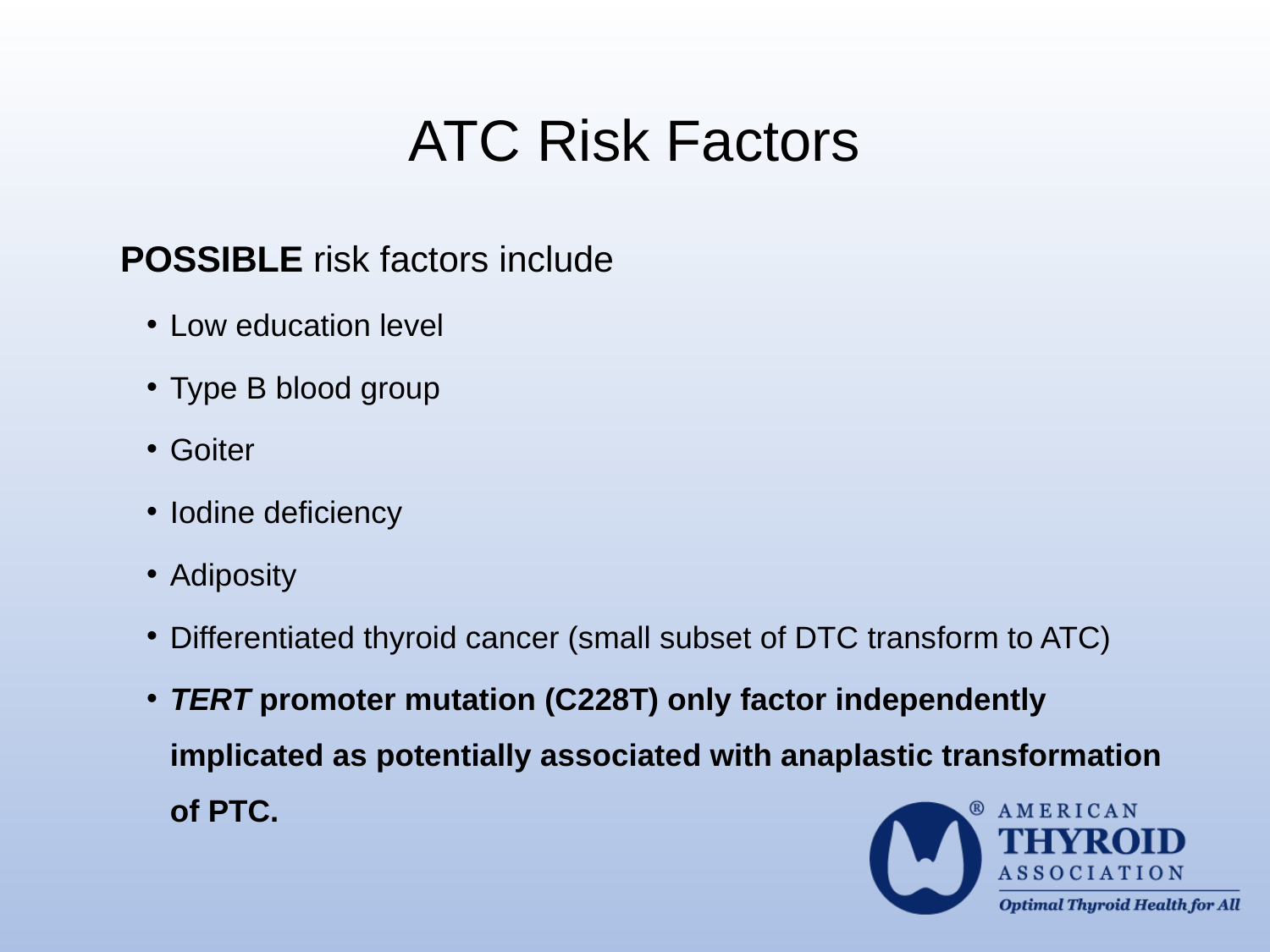

# ATC Risk Factors
  POSSIBLE risk factors include
Low education level
Type B blood group
Goiter
Iodine deficiency
Adiposity
Differentiated thyroid cancer (small subset of DTC transform to ATC)
TERT promoter mutation (C228T) only factor independently implicated as potentially associated with anaplastic transformation of PTC.